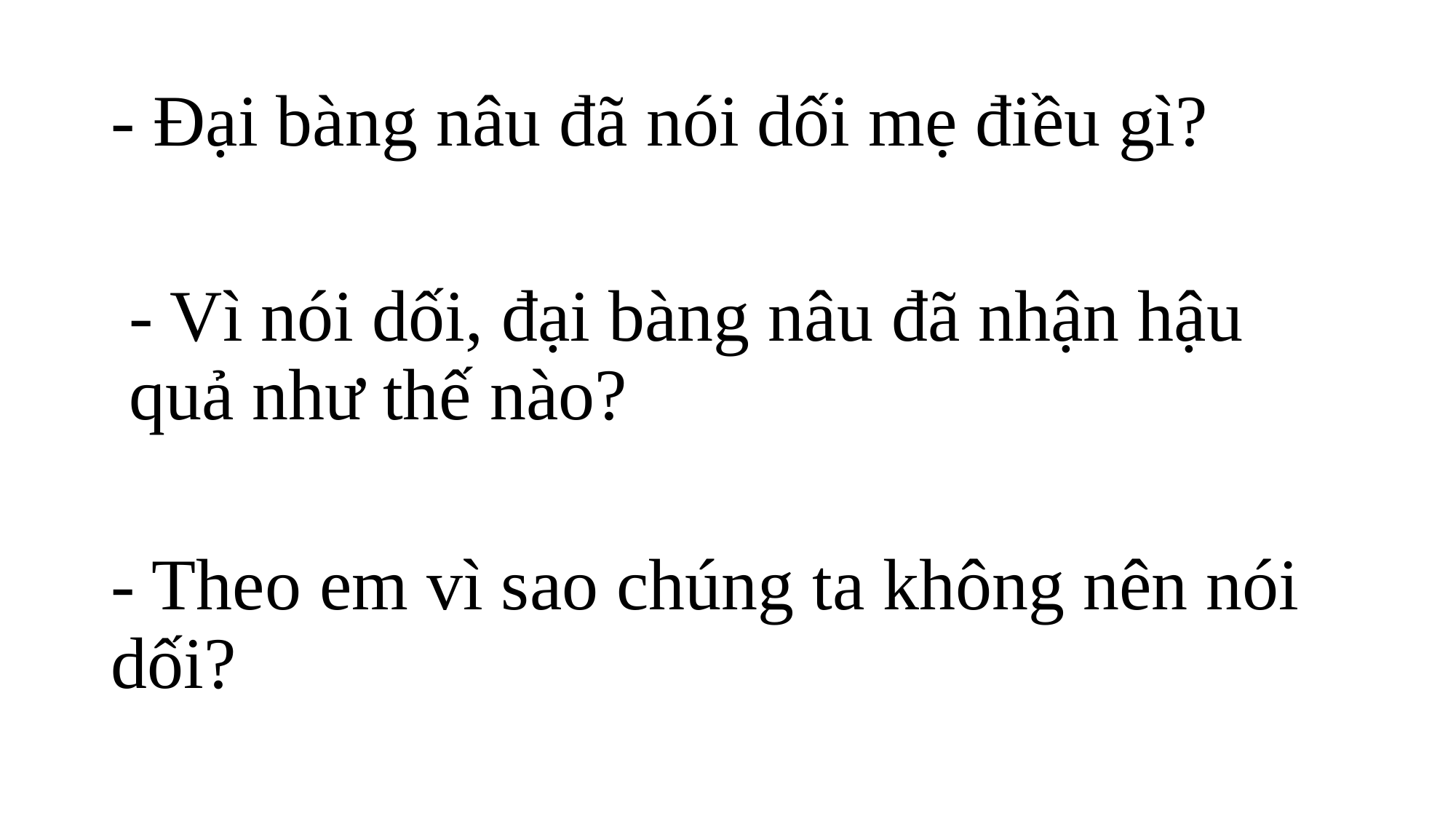

# - Đại bàng nâu đã nói dối mẹ điều gì?
- Vì nói dối, đại bàng nâu đã nhận hậu quả như thế nào?
- Theo em vì sao chúng ta không nên nói dối?